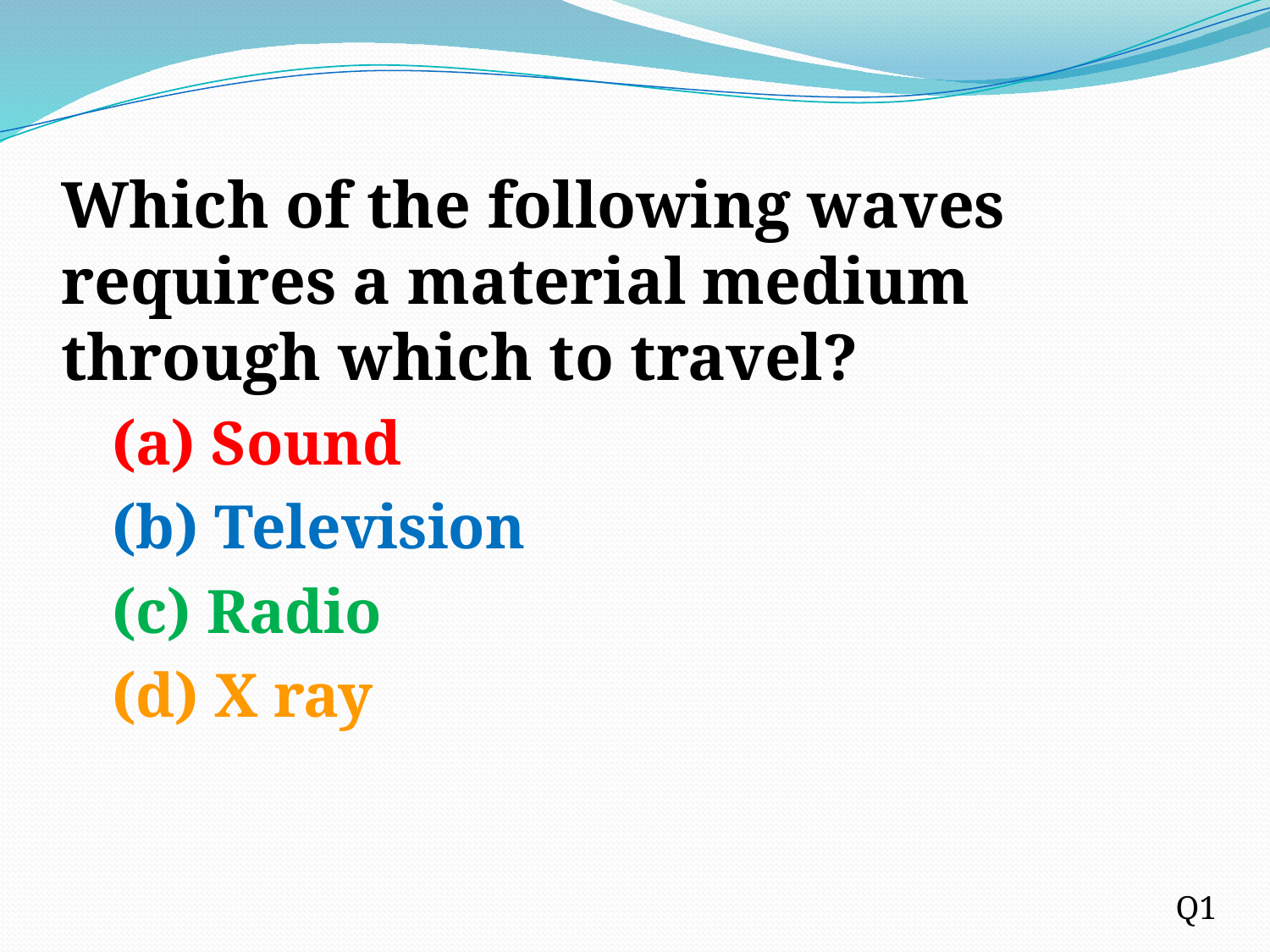

Which of the following waves requires a material medium through which to travel?
(a) Sound
(b) Television
(c) Radio
(d) X ray
Q1